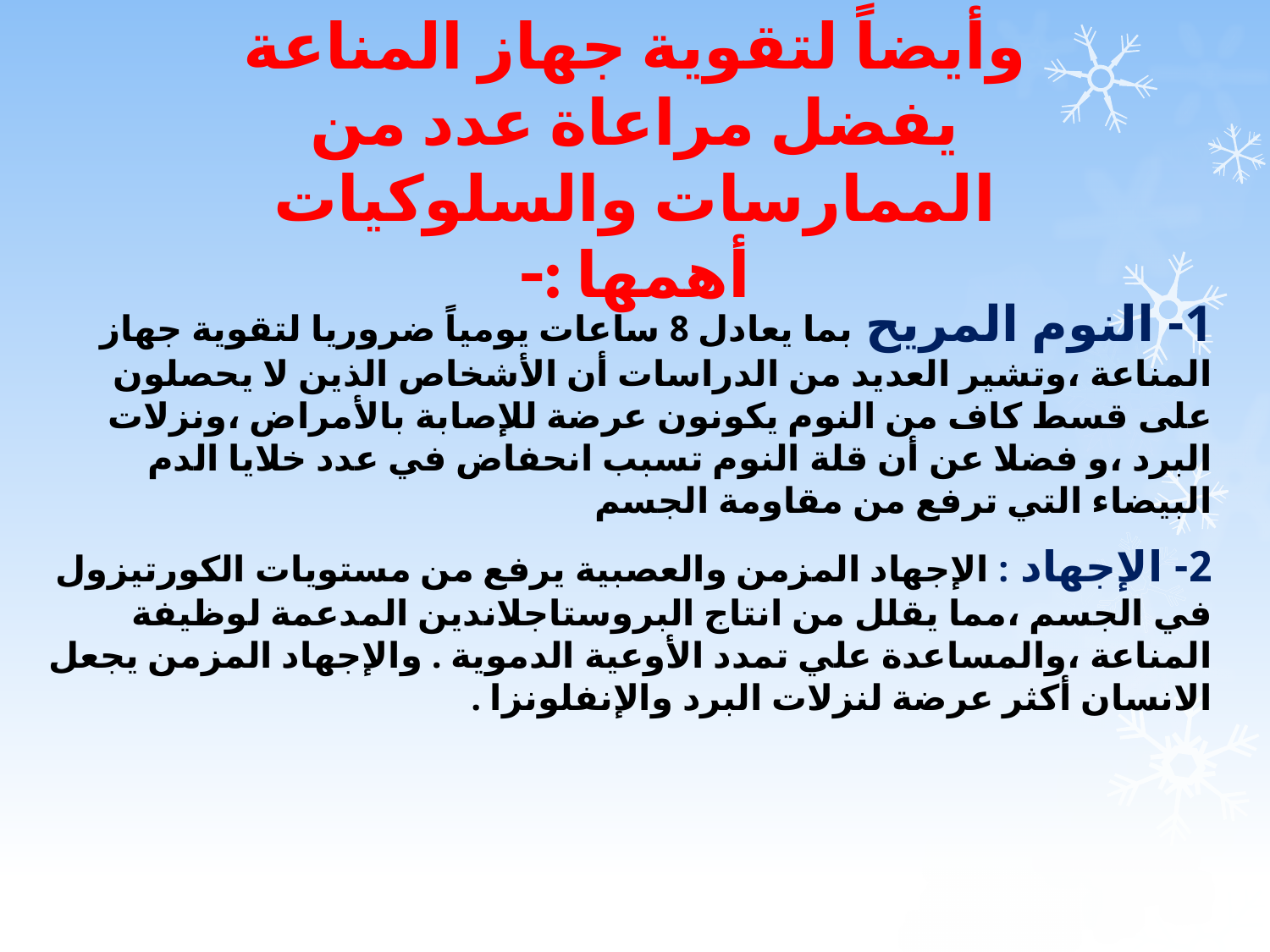

# وأيضاً لتقوية جهاز المناعة يفضل مراعاة عدد من الممارسات والسلوكيات أهمها :-
1- النوم المريح بما يعادل 8 ساعات يومياً ضروريا لتقوية جهاز المناعة ،وتشير العديد من الدراسات أن الأشخاص الذين لا يحصلون على قسط كاف من النوم يكونون عرضة للإصابة بالأمراض ،ونزلات البرد ،و فضلا عن أن قلة النوم تسبب انحفاض في عدد خلايا الدم البيضاء التي ترفع من مقاومة الجسم
2- الإجهاد : الإجهاد المزمن والعصبية يرفع من مستويات الكورتيزول في الجسم ،مما يقلل من انتاج البروستاجلاندين المدعمة لوظيفة المناعة ،والمساعدة علي تمدد الأوعية الدموية . والإجهاد المزمن يجعل الانسان أكثر عرضة لنزلات البرد والإنفلونزا .